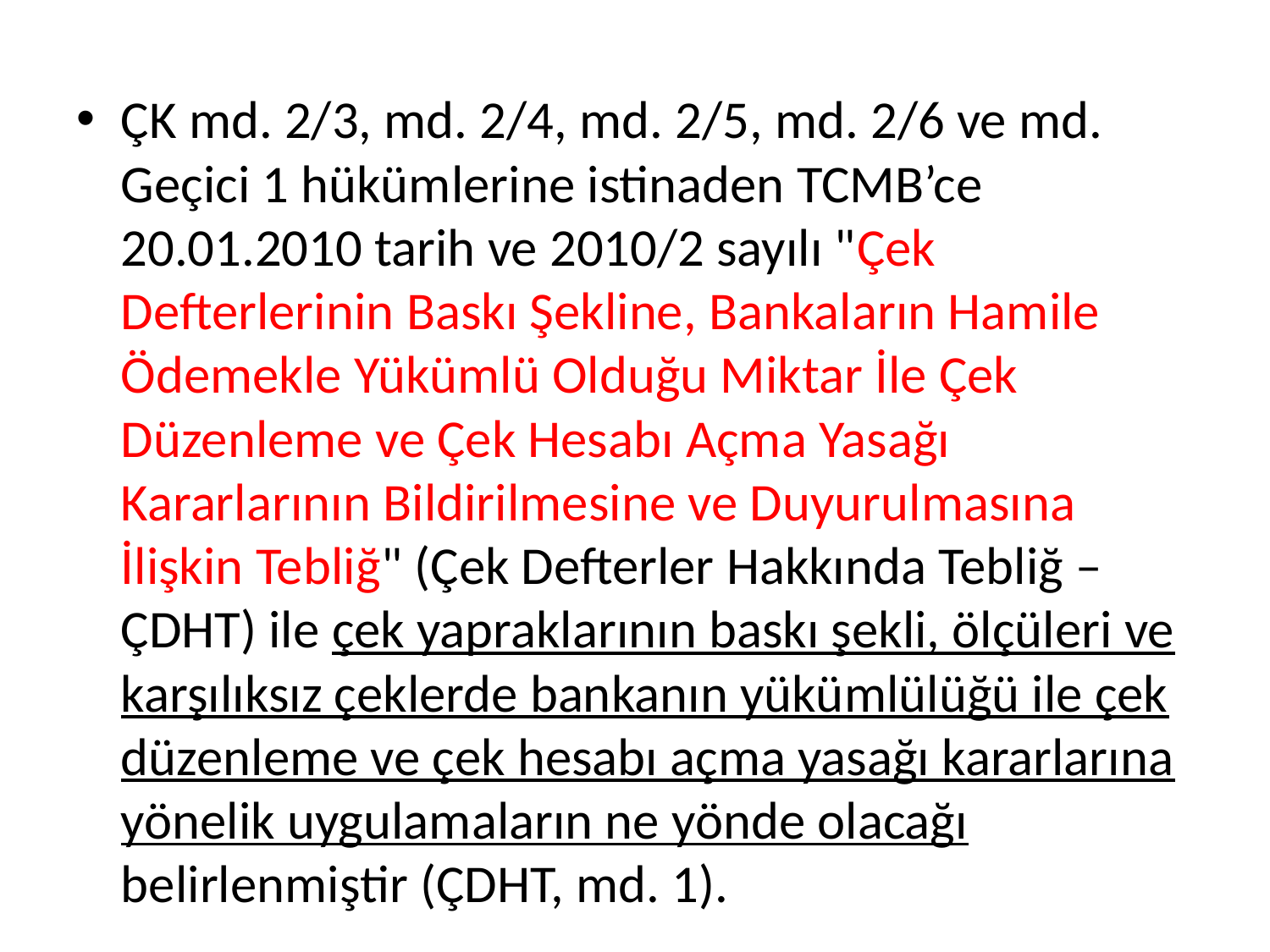

ÇK md. 2/3, md. 2/4, md. 2/5, md. 2/6 ve md. Geçici 1 hükümlerine istinaden TCMB’ce 20.01.2010 tarih ve 2010/2 sayılı "Çek Defterlerinin Baskı Şekline, Bankaların Hamile Ödemekle Yükümlü Olduğu Miktar İle Çek Düzenleme ve Çek Hesabı Açma Yasağı Kararlarının Bildirilmesine ve Duyurulmasına İlişkin Tebliğ" (Çek Defterler Hakkında Tebliğ – ÇDHT) ile çek yapraklarının baskı şekli, ölçüleri ve karşılıksız çeklerde bankanın yükümlülüğü ile çek düzenleme ve çek hesabı açma yasağı kararlarına yönelik uygulamaların ne yönde olacağı belirlenmiştir (ÇDHT, md. 1).